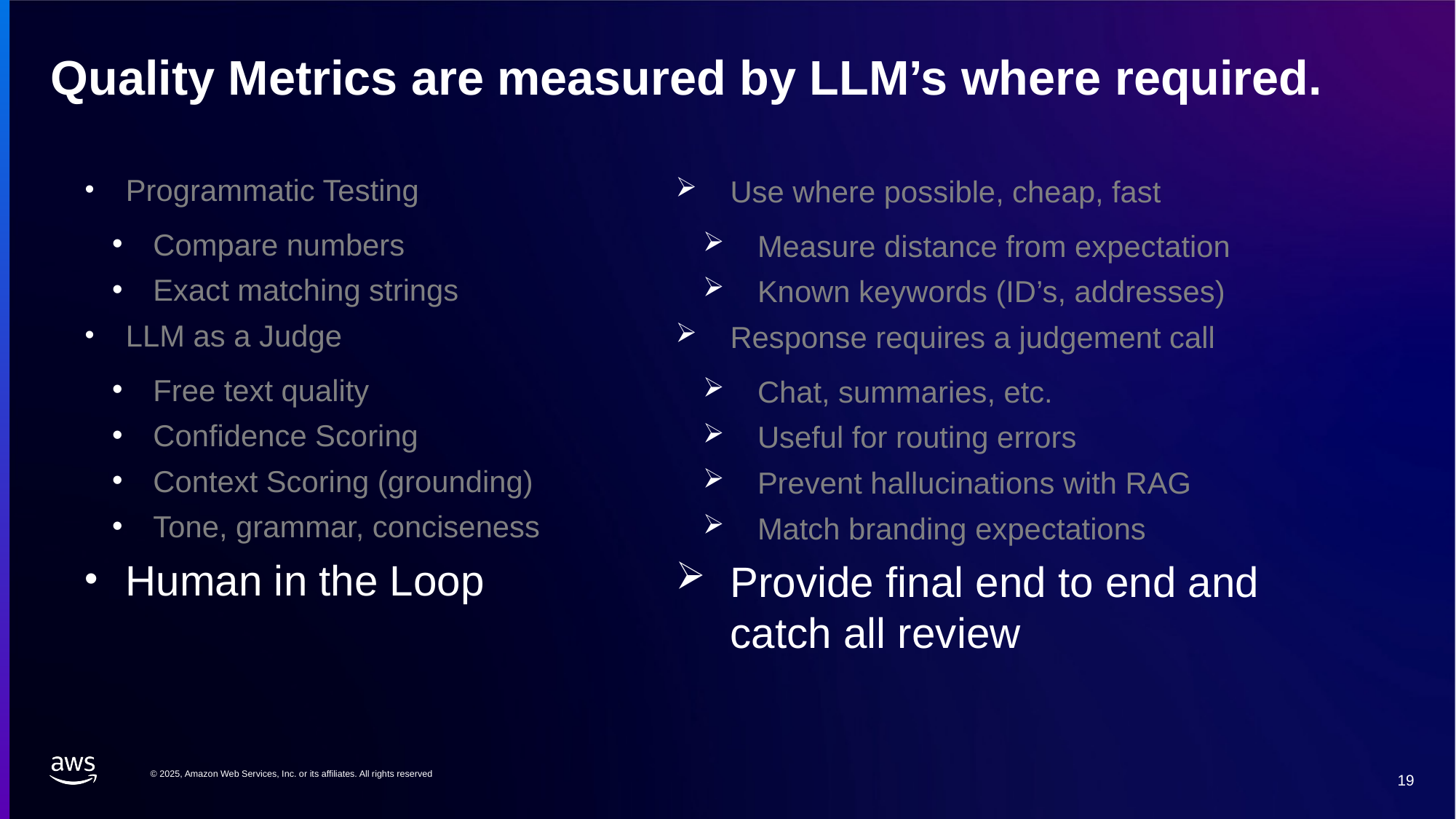

# Quality Metrics are measured by LLM’s where required.
Programmatic Testing
Compare numbers
Exact matching strings
LLM as a Judge
Free text quality
Confidence Scoring
Context Scoring (grounding)
Tone, grammar, conciseness
Human in the Loop
Use where possible, cheap, fast
Measure distance from expectation
Known keywords (ID’s, addresses)
Response requires a judgement call
Chat, summaries, etc.
Useful for routing errors
Prevent hallucinations with RAG
Match branding expectations
Provide final end to end and catch all review